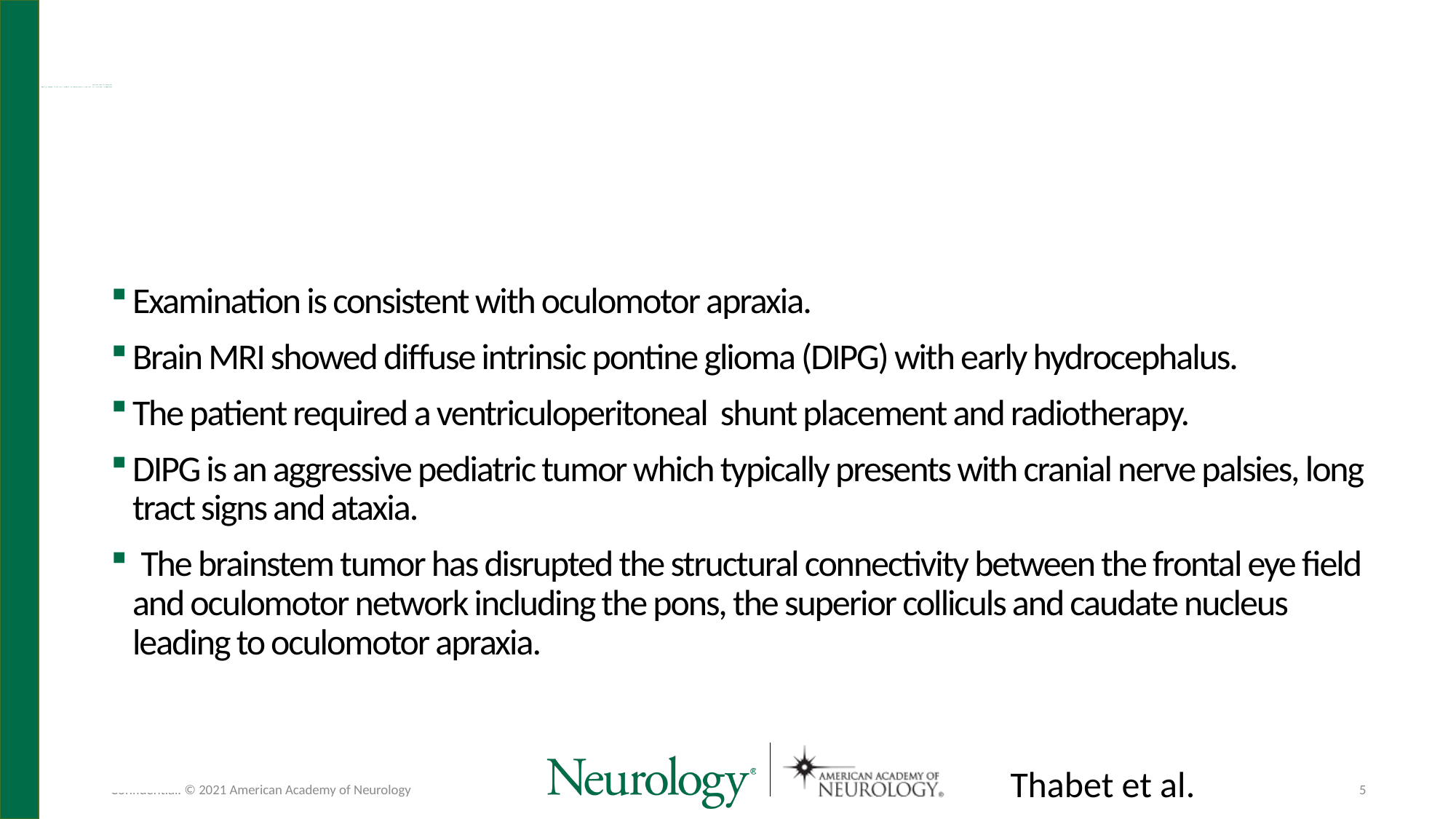

# Diagnosis/conclusions Oculomotor Apraxia as the only presentation of diffuse intrinsic pontine glioma.
Examination is consistent with oculomotor apraxia.
Brain MRI showed diffuse intrinsic pontine glioma (DIPG) with early hydrocephalus.
The patient required a ventriculoperitoneal  shunt placement and radiotherapy.
DIPG is an aggressive pediatric tumor which typically presents with cranial nerve palsies, long tract signs and ataxia.
 The brainstem tumor has disrupted the structural connectivity between the frontal eye field and oculomotor network including the pons, the superior colliculs and caudate nucleus leading to oculomotor apraxia.

Thabet et al.